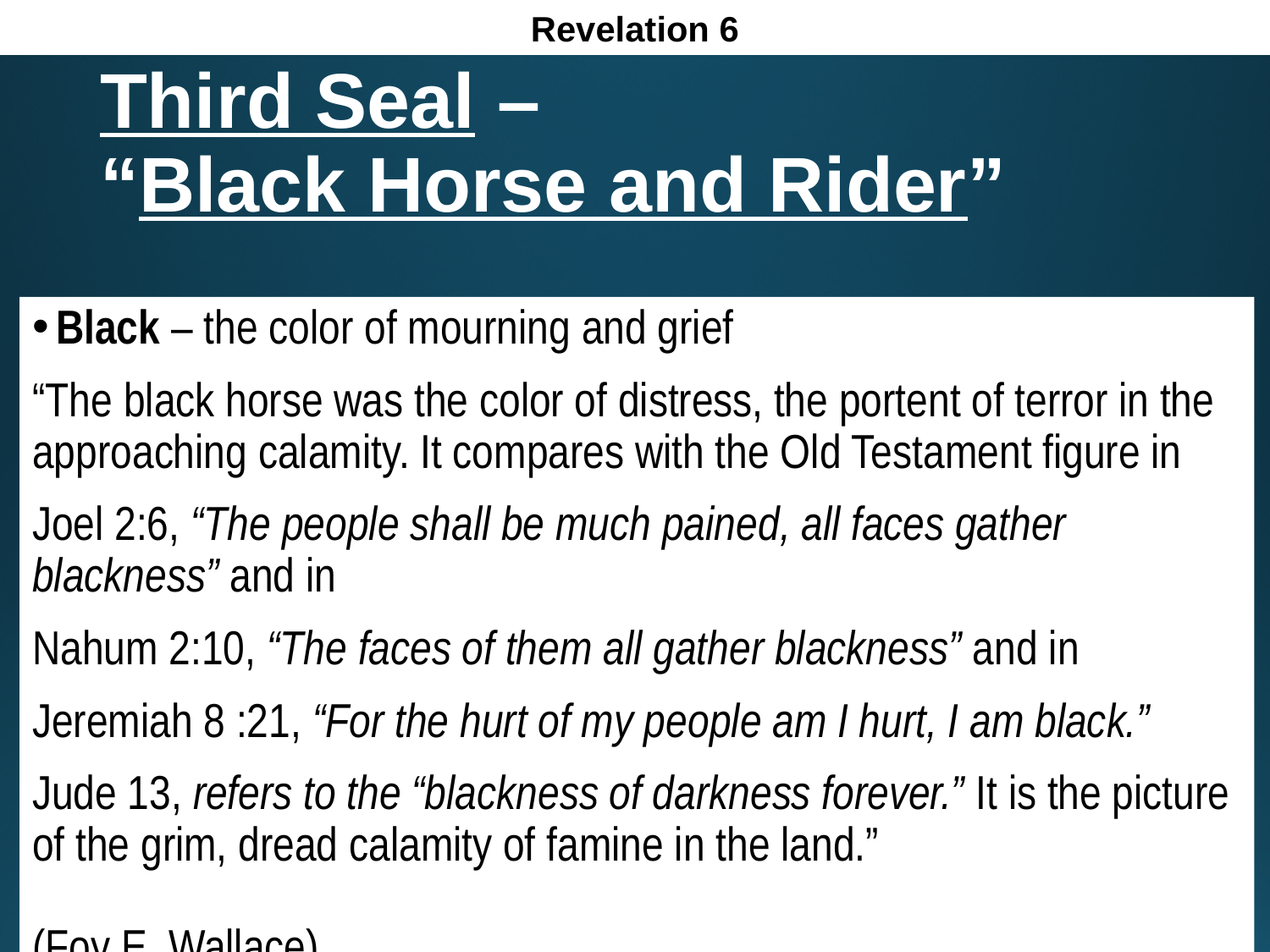

Revelation 6
# Third Seal – “Black Horse and Rider”
Black – the color of mourning and grief
“The black horse was the color of distress, the portent of terror in the approaching calamity. It compares with the Old Testament figure in
Joel 2:6, “The people shall be much pained, all faces gather blackness” and in
Nahum 2:10, “The faces of them all gather blackness” and in
Jeremiah 8 :21, “For the hurt of my people am I hurt, I am black.”
Jude 13, refers to the “blackness of darkness forever.” It is the picture of the grim, dread calamity of famine in the land.”
									(Foy E. Wallace)